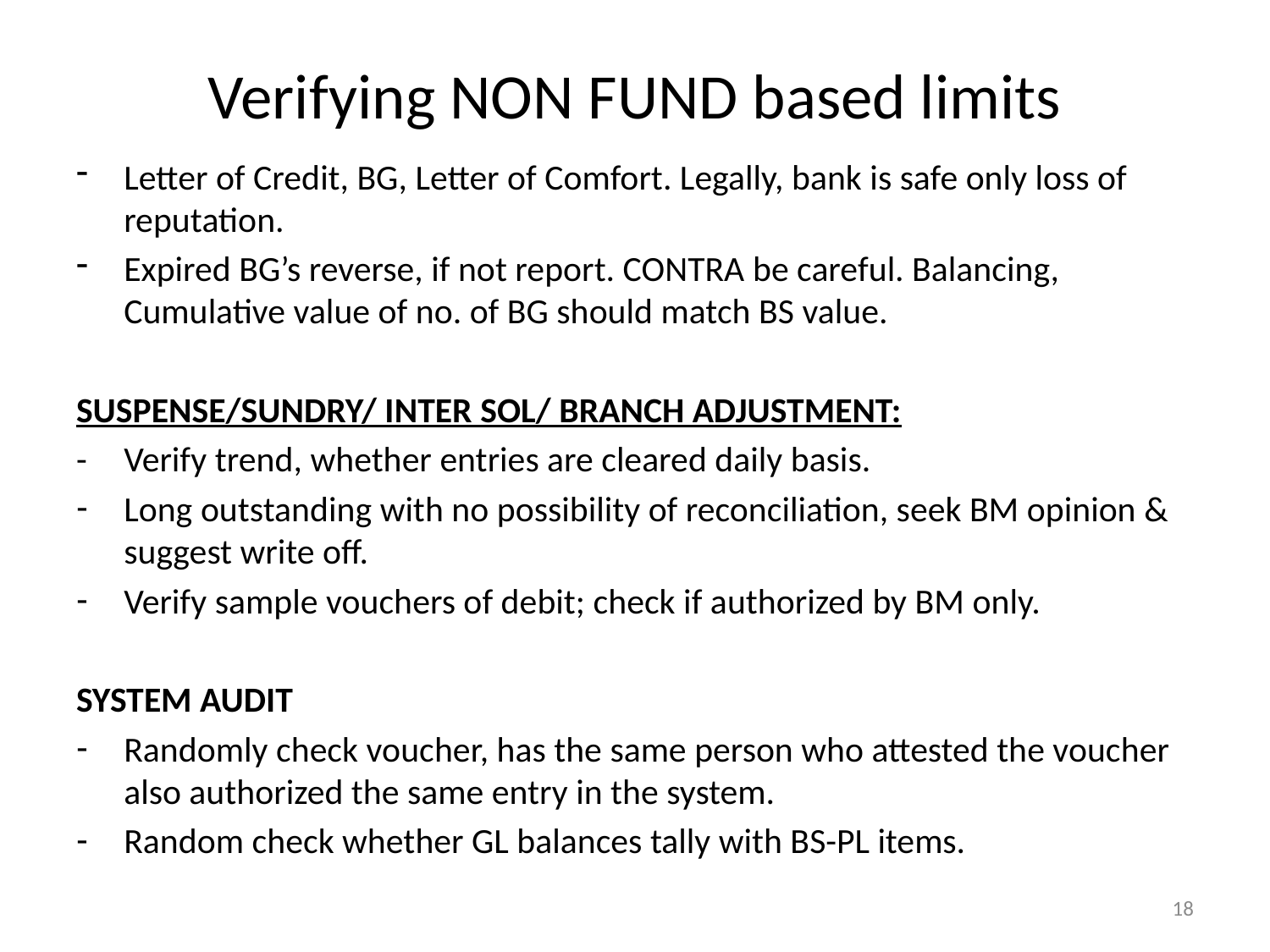

# Verifying NON FUND based limits
Letter of Credit, BG, Letter of Comfort. Legally, bank is safe only loss of reputation.
Expired BG’s reverse, if not report. CONTRA be careful. Balancing, Cumulative value of no. of BG should match BS value.

SUSPENSE/SUNDRY/ INTER SOL/ BRANCH ADJUSTMENT:
- 	Verify trend, whether entries are cleared daily basis.
Long outstanding with no possibility of reconciliation, seek BM opinion & suggest write off.
Verify sample vouchers of debit; check if authorized by BM only.

SYSTEM AUDIT
Randomly check voucher, has the same person who attested the voucher also authorized the same entry in the system.
Random check whether GL balances tally with BS-PL items.
18